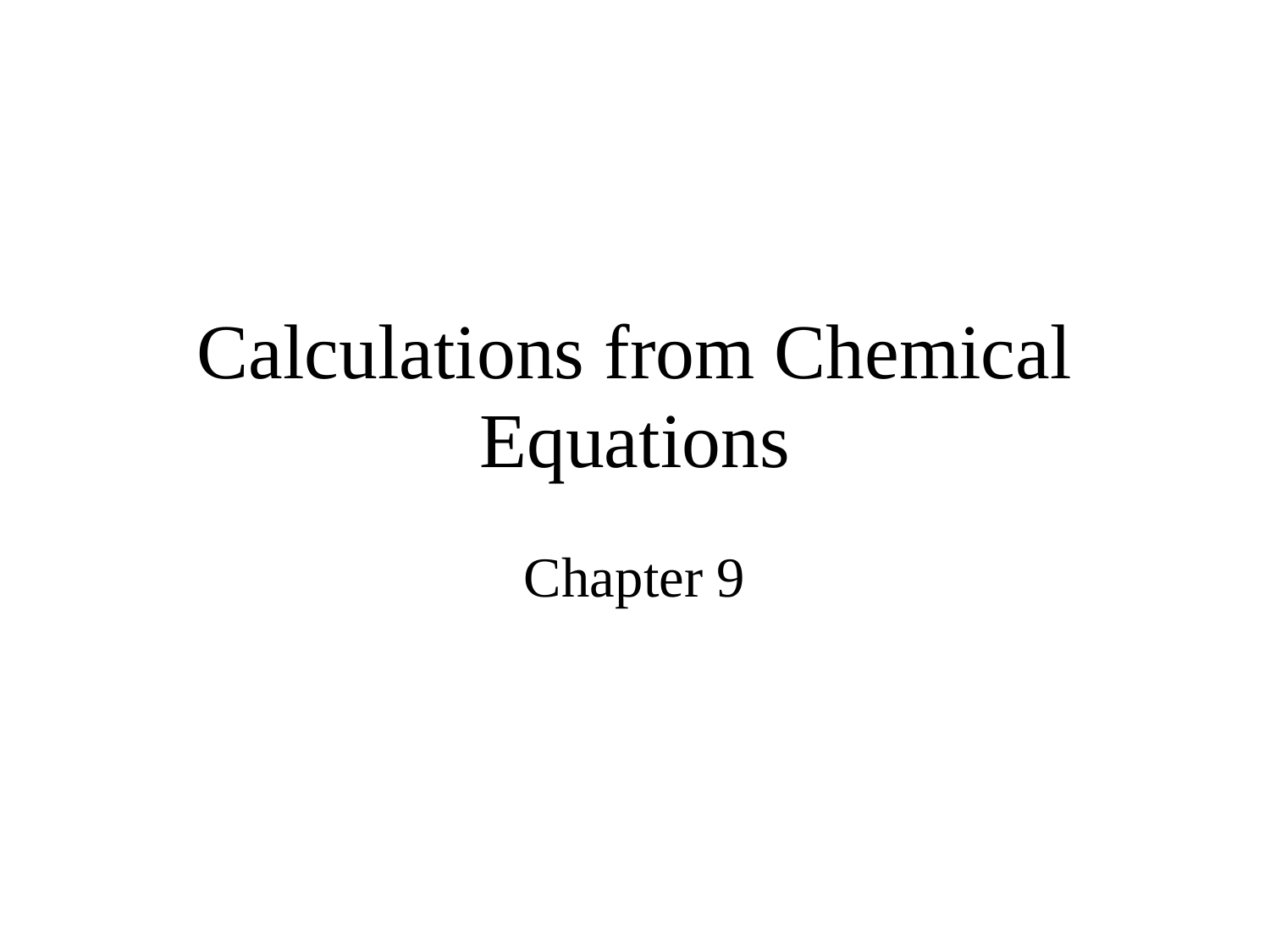

# Calculations from Chemical Equations
Chapter 9